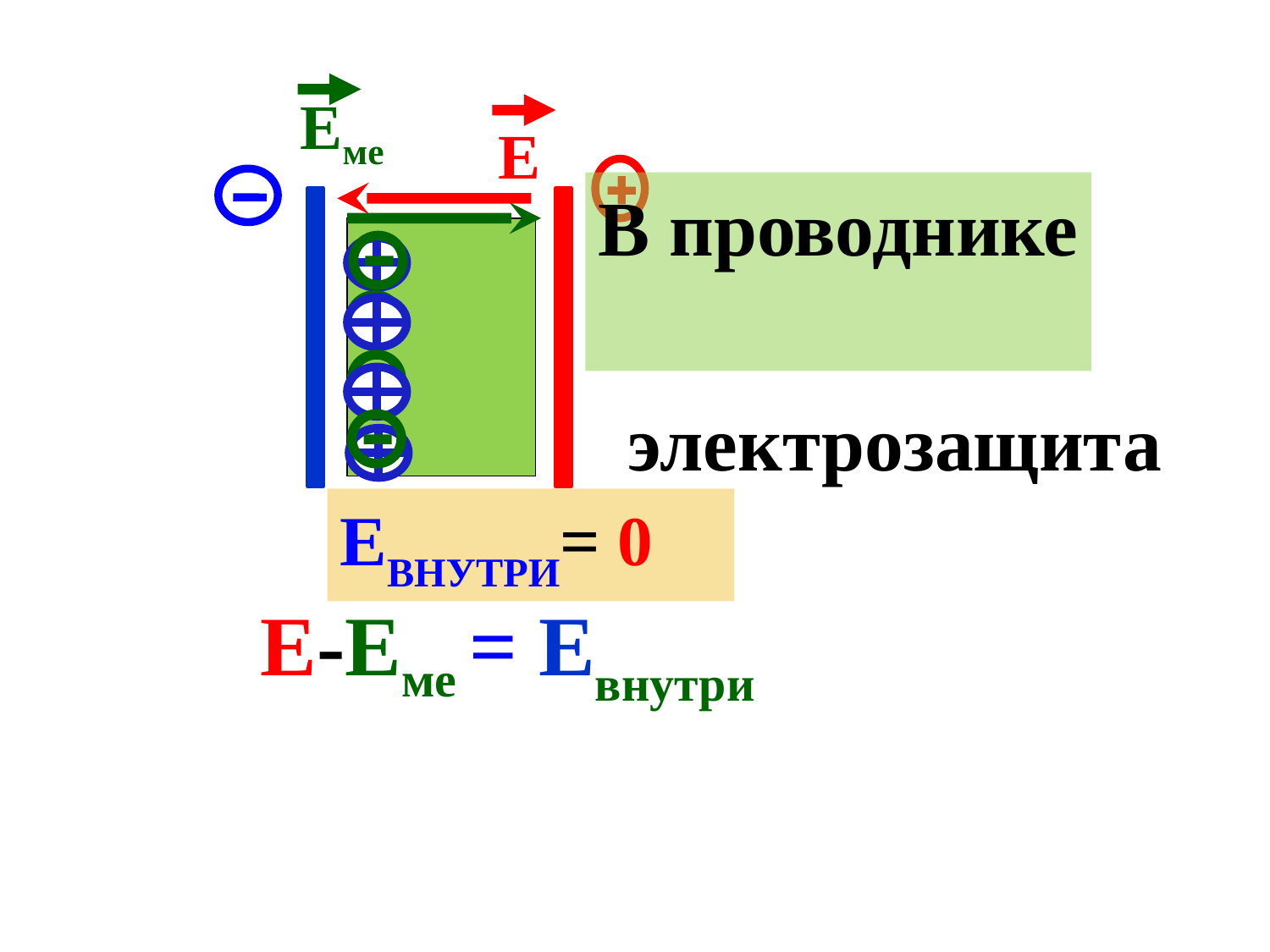

Еме

Е

В проводнике

электрозащита

EВНУТРИ= 0
Е-Eме = Евнутри